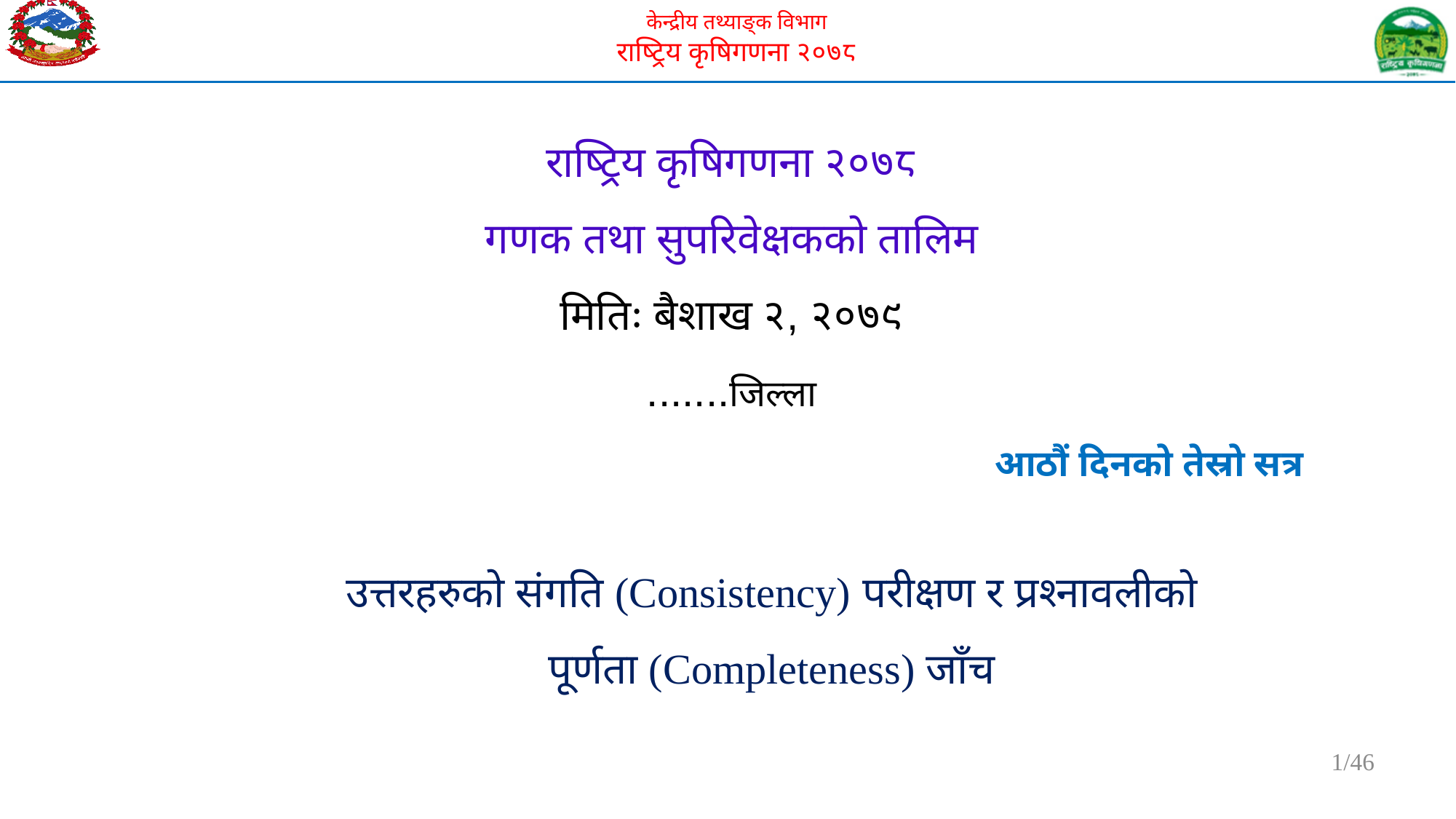

# राष्ट्रिय कृषिगणना २०७८ गणक तथा सुपरिवेक्षकको तालिम मितिः बैशाख २, २०७९ .......जिल्ला
आठौं दिनको तेस्रो सत्र
उत्तरहरुको संगति (Consistency) परीक्षण र प्रश्नावलीको पूर्णता (Completeness) जाँच
1/46